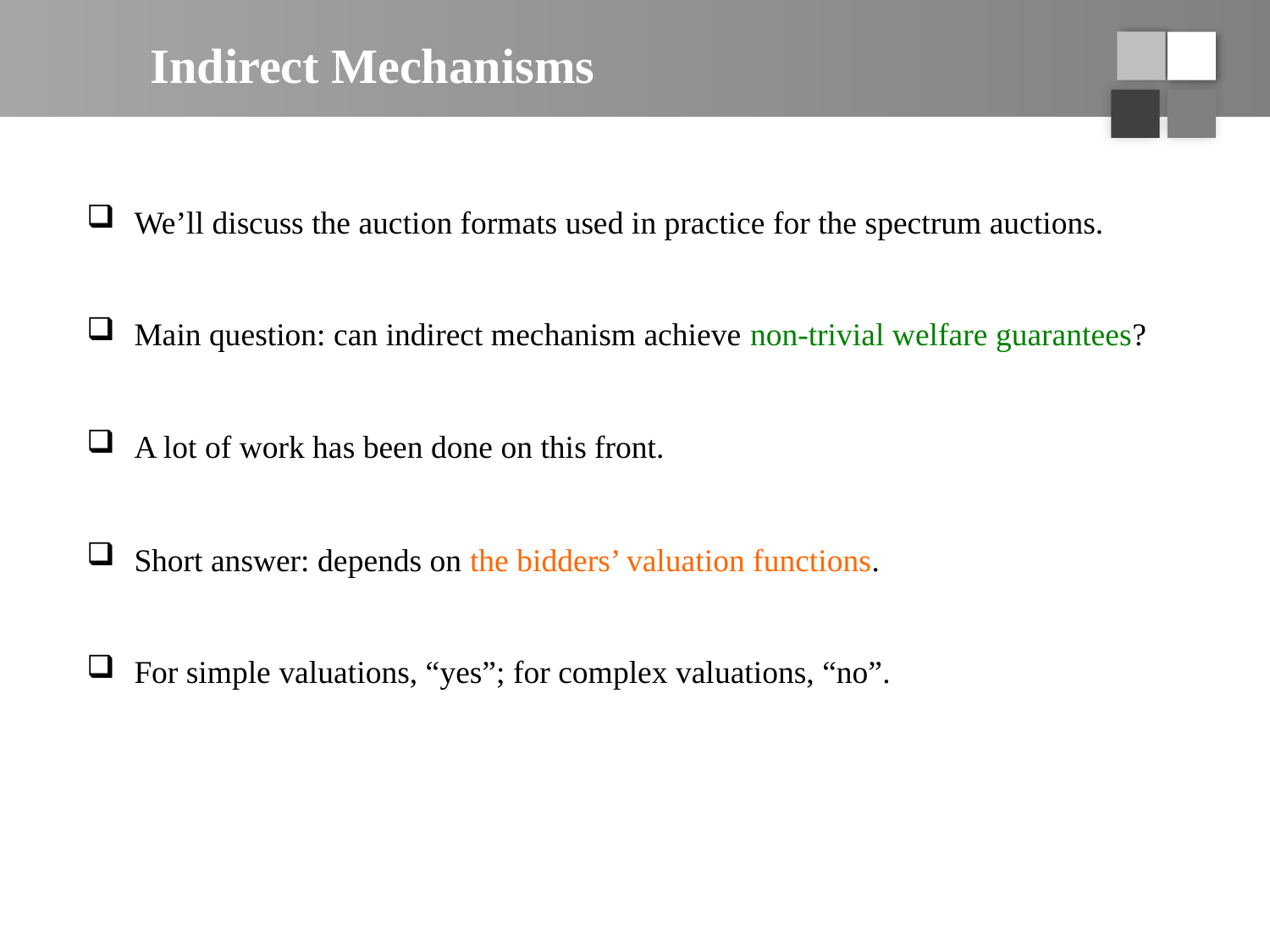

# Indirect Mechanisms

We’ll discuss the auction formats used in practice for the spectrum auctions.

Main question: can indirect mechanism achieve non-trivial welfare guarantees?

A lot of work has been done on this front.

Short answer: depends on the bidders’ valuation functions.

For simple valuations, “yes”; for complex valuations, “no”.